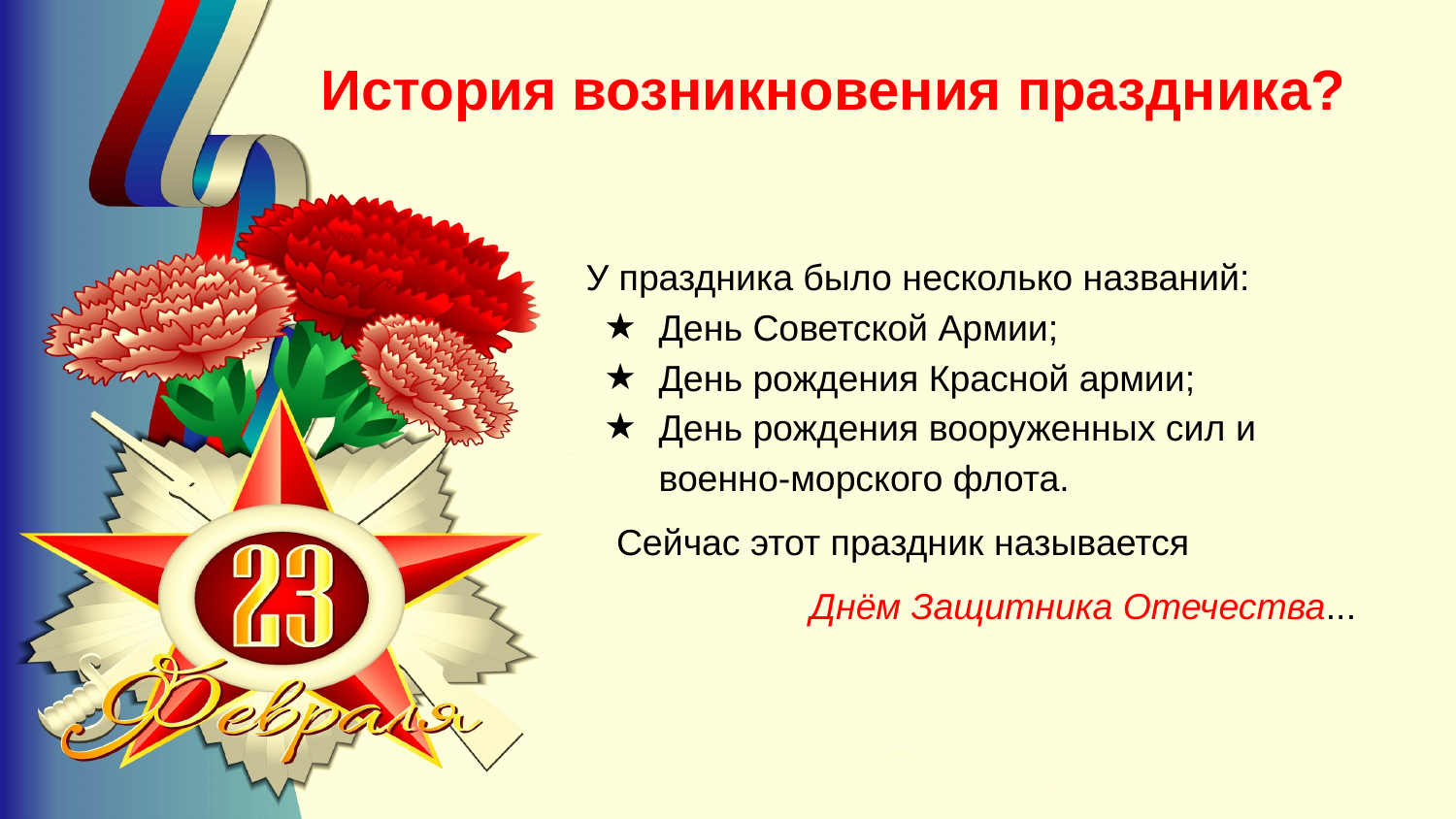

# История возникновения праздника?
У праздника было несколько названий:
День Советской Армии;
День рождения Красной армии;
День рождения вооруженных сил и
военно-морского флота.
   Сейчас этот праздник называется
                      Днём Защитника Отечества...